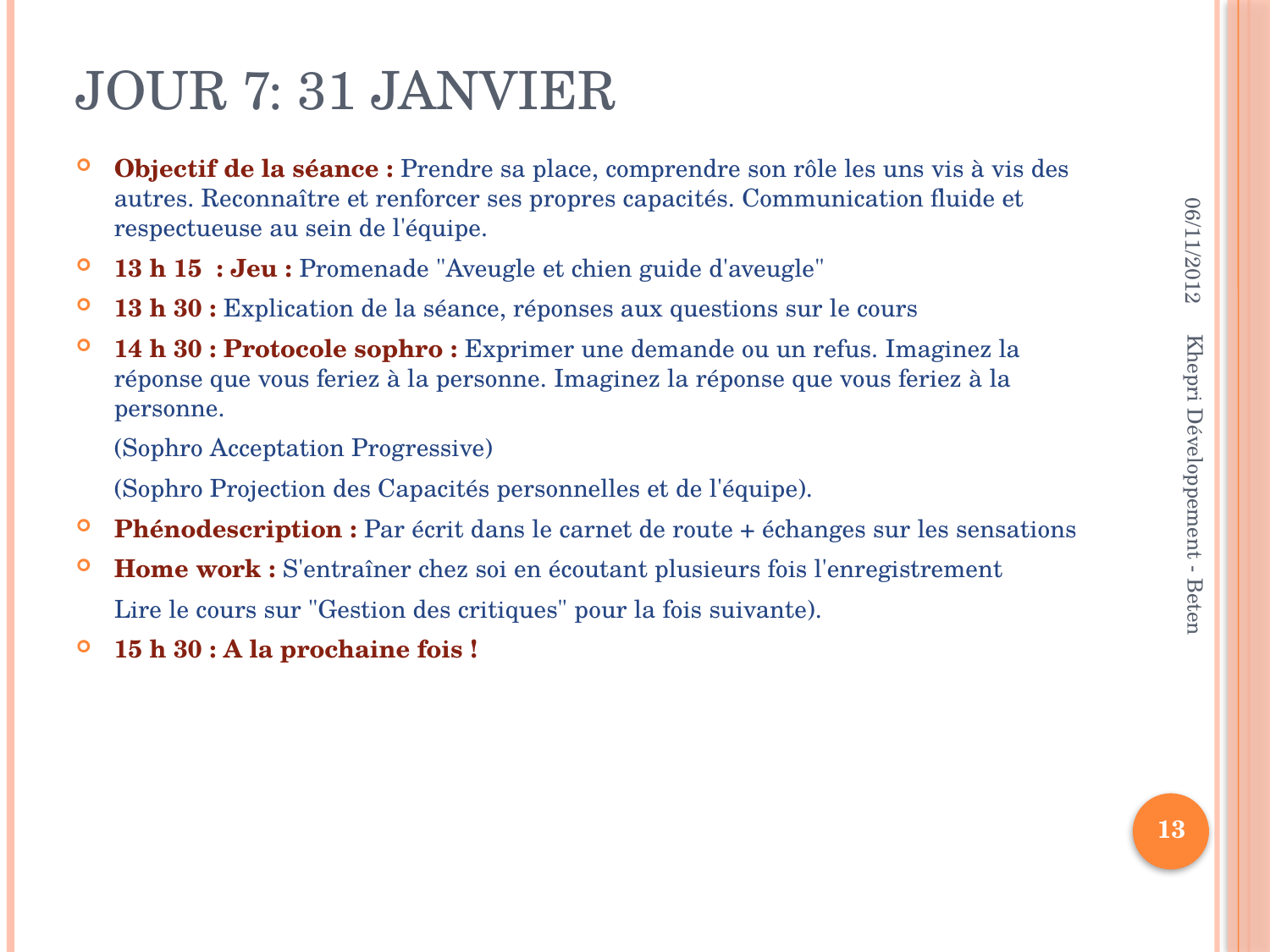

# Jour 7: 31 janvier
Objectif de la séance : Prendre sa place, comprendre son rôle les uns vis à vis des autres. Reconnaître et renforcer ses propres capacités. Communication fluide et respectueuse au sein de l'équipe.
13 h 15  : Jeu : Promenade "Aveugle et chien guide d'aveugle"
13 h 30 : Explication de la séance, réponses aux questions sur le cours
14 h 30 : Protocole sophro : Exprimer une demande ou un refus. Imaginez la réponse que vous feriez à la personne. Imaginez la réponse que vous feriez à la personne.
	(Sophro Acceptation Progressive)
	(Sophro Projection des Capacités personnelles et de l'équipe).
Phénodescription : Par écrit dans le carnet de route + échanges sur les sensations
Home work : S'entraîner chez soi en écoutant plusieurs fois l'enregistrement
	Lire le cours sur "Gestion des critiques" pour la fois suivante).
15 h 30 : A la prochaine fois !
06/11/2012
Khepri Développement - Beten
13